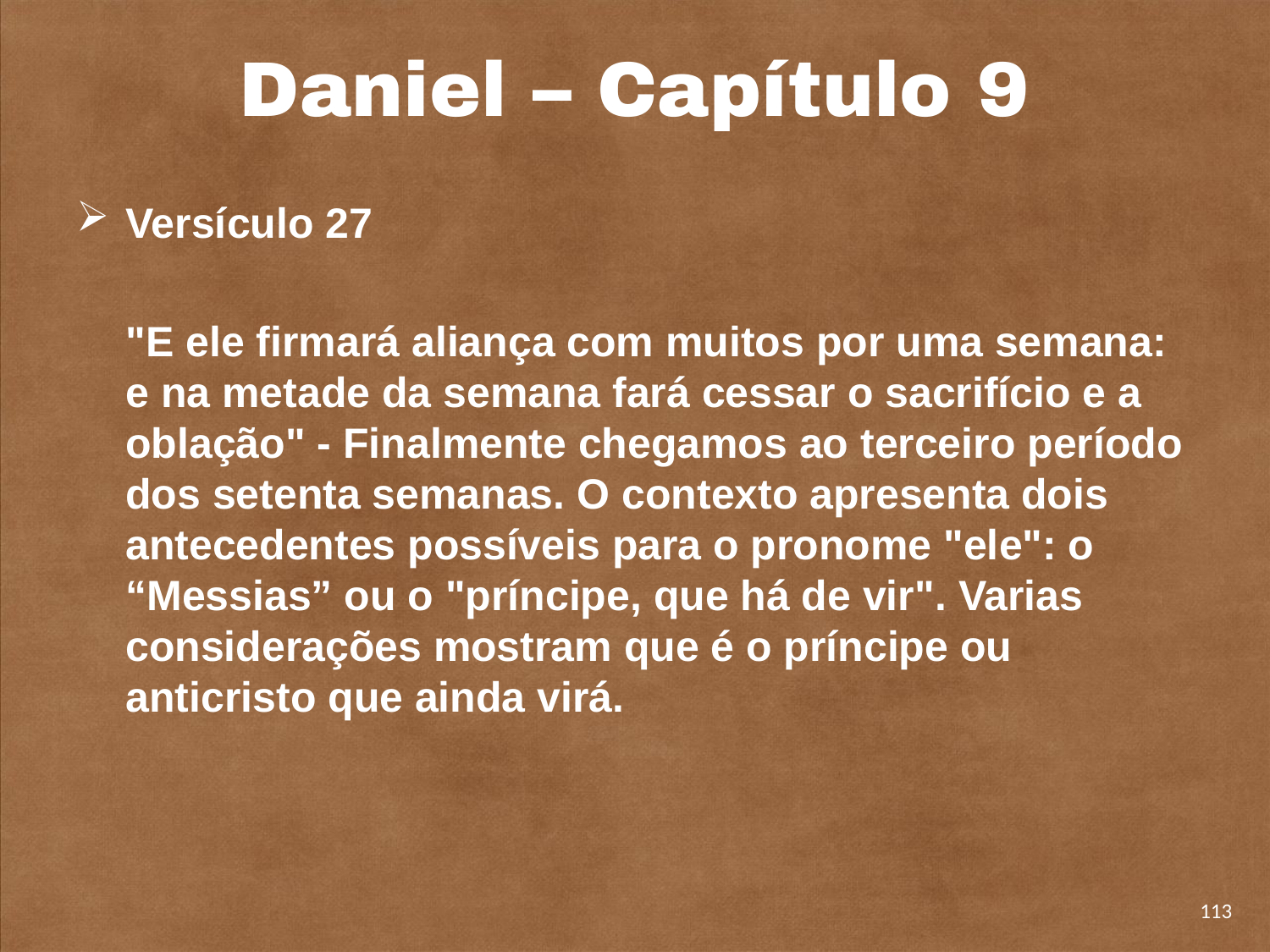

# Daniel – Capítulo 9

Versículo 27

	"E ele firmará aliança com muitos por uma semana: e na metade da semana fará cessar o sacrifício e a oblação" - Finalmente chegamos ao terceiro período dos setenta semanas. O contexto apresenta dois antecedentes possíveis para o pronome "ele": o “Messias” ou o "príncipe, que há de vir". Varias considerações mostram que é o príncipe ou anticristo que ainda virá.
113